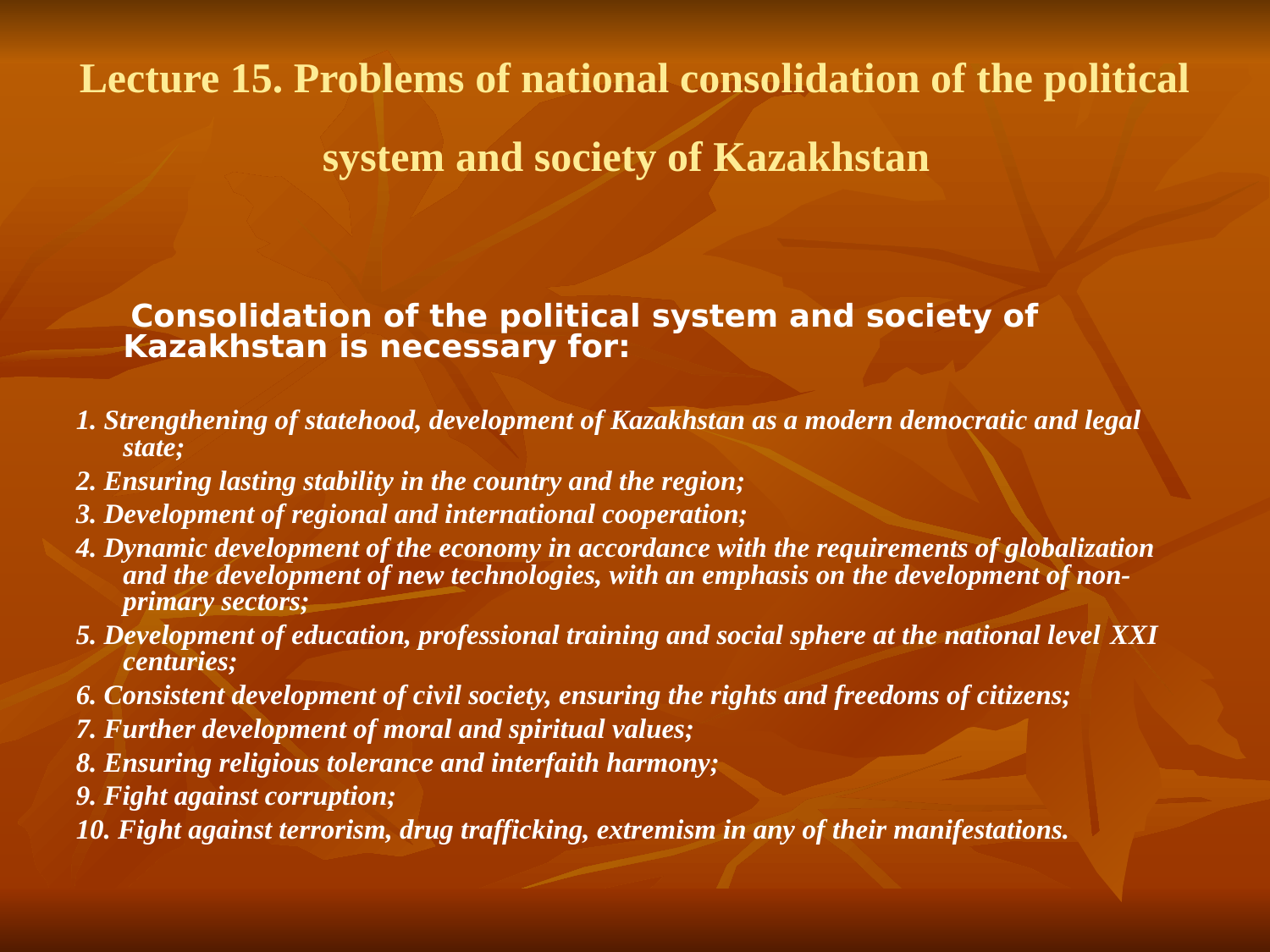

Lecture 15. Problems of national consolidation of the political system and society of Kazakhstan

       Consolidation of the political system and society of Kazakhstan is necessary for:

1. Strengthening of statehood, development of Kazakhstan as a modern democratic and legal state;
2. Ensuring lasting stability in the country and the region;
3. Development of regional and international cooperation;
4. Dynamic development of the economy in accordance with the requirements of globalization and the development of new technologies, with an emphasis on the development of non-primary sectors;
5. Development of education, professional training and social sphere at the national level XXI centuries;
6. Consistent development of civil society, ensuring the rights and freedoms of citizens;
7. Further development of moral and spiritual values;
8. Ensuring religious tolerance and interfaith harmony;
9. Fight against corruption;
10. Fight against terrorism, drug trafficking, extremism in any of their manifestations.